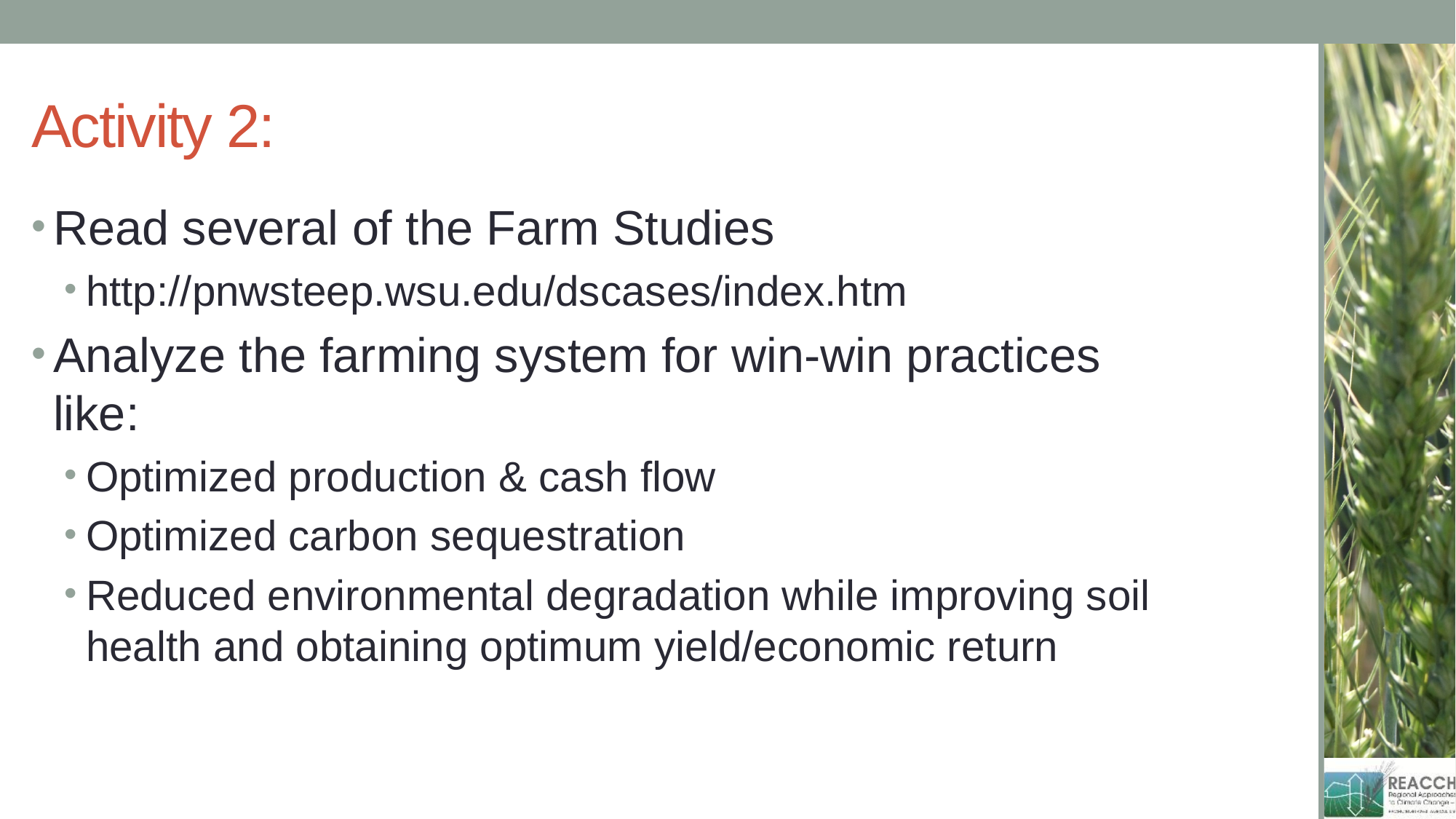

# Activity 2:
Read several of the Farm Studies
http://pnwsteep.wsu.edu/dscases/index.htm
Analyze the farming system for win-win practices like:
Optimized production & cash flow
Optimized carbon sequestration
Reduced environmental degradation while improving soil health and obtaining optimum yield/economic return